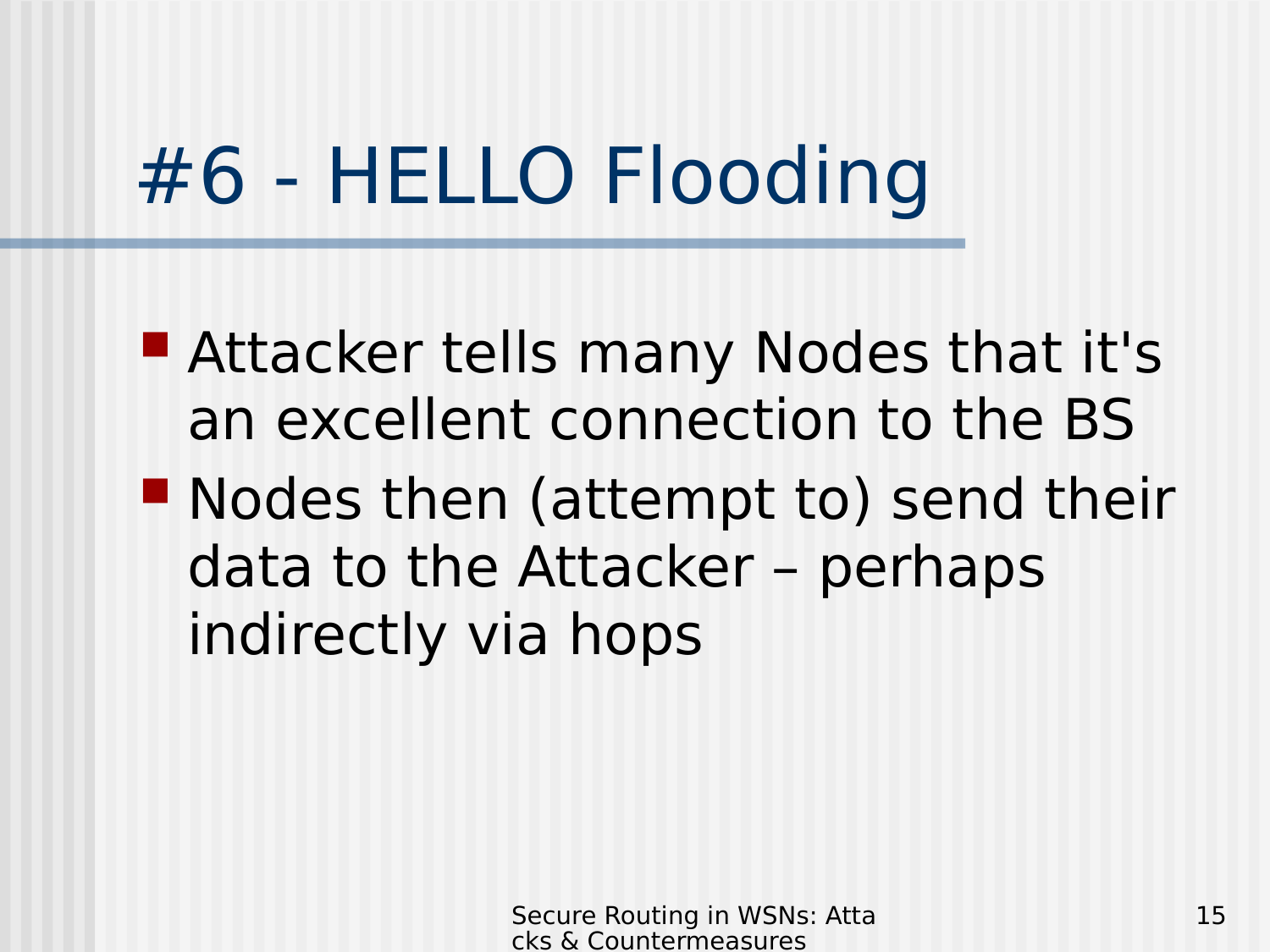

# #6 - HELLO Flooding

Attacker tells many Nodes that it's an excellent connection to the BS
Nodes then (attempt to) send their data to the Attacker – perhaps indirectly via hops
Secure Routing in WSNs: Attacks & Countermeasures
15